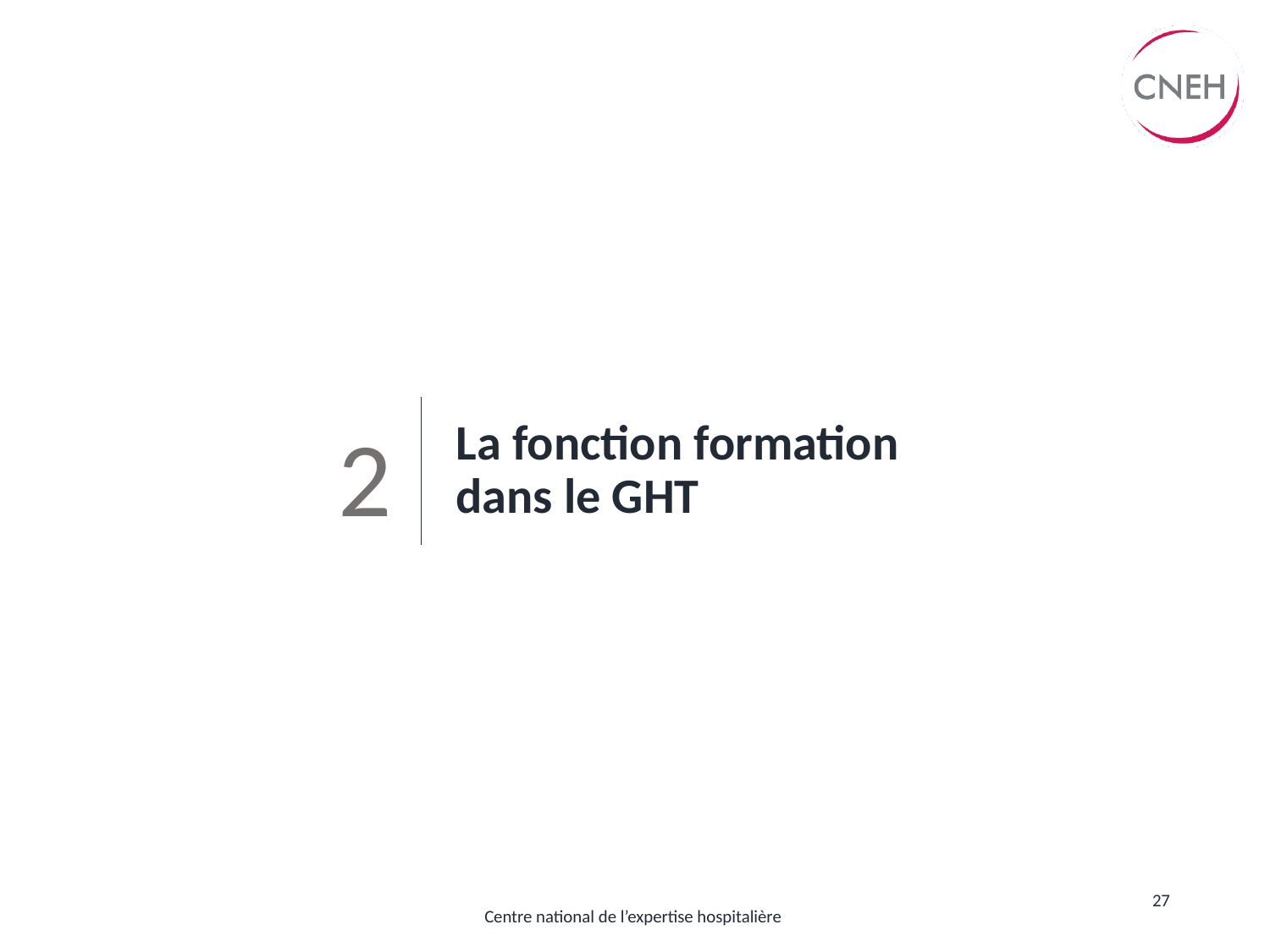

# La fonction formation dans le GHT
2
27
Centre national de l’expertise hospitalière